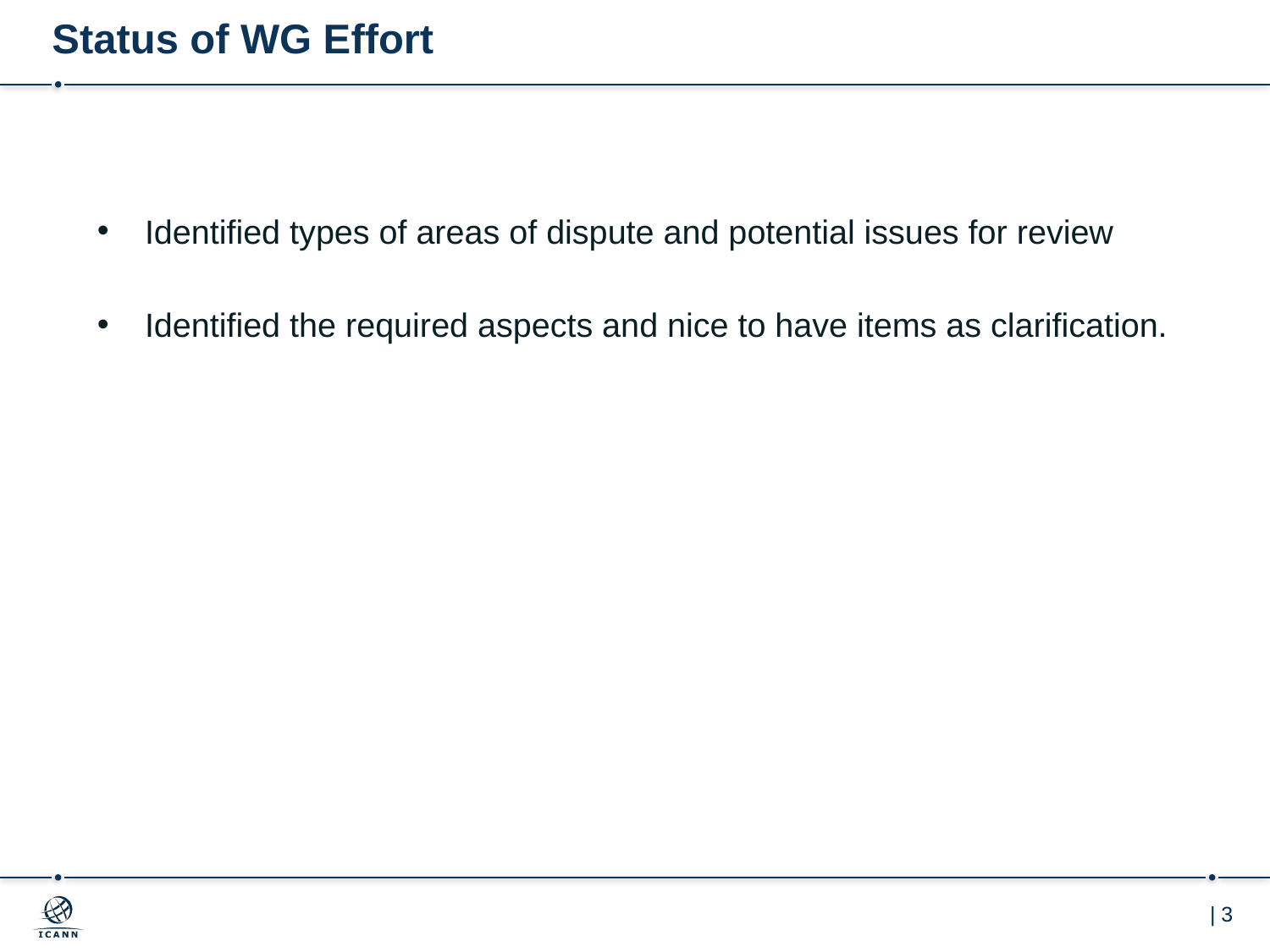

# Status of WG Effort
Identified types of areas of dispute and potential issues for review

Identified the required aspects and nice to have items as clarification.